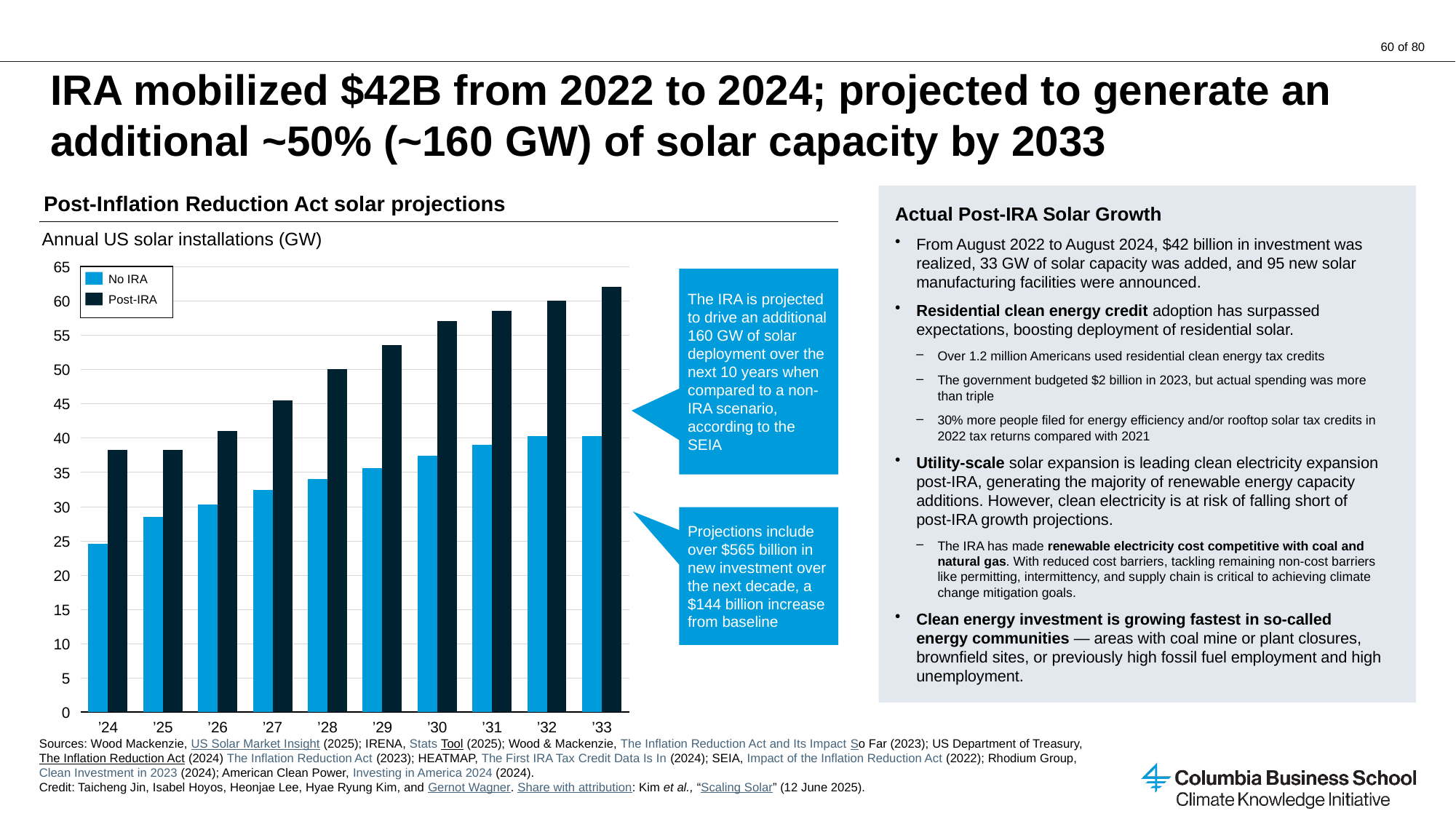

# IRA mobilized $42B from 2022 to 2024; projected to generate an additional ~50% (~160 GW) of solar capacity by 2033
Post-Inflation Reduction Act solar projections
Actual Post-IRA Solar Growth
From August 2022 to August 2024, $42 billion in investment was realized, 33 GW of solar capacity was added, and 95 new solar manufacturing facilities were announced.
Residential clean energy credit adoption has surpassed expectations, boosting deployment of residential solar.
Over 1.2 million Americans used residential clean energy tax credits
The government budgeted $2 billion in 2023, but actual spending was more than triple
30% more people filed for energy efficiency and/or rooftop solar tax credits in 2022 tax returns compared with 2021
Utility-scale solar expansion is leading clean electricity expansion post-IRA, generating the majority of renewable energy capacity additions. However, clean electricity is at risk of falling short of post-IRA growth projections.
The IRA has made renewable electricity cost competitive with coal and natural gas. With reduced cost barriers, tackling remaining non-cost barriers like permitting, intermittency, and supply chain is critical to achieving climate change mitigation goals.
Clean energy investment is growing fastest in so-called energy communities — areas with coal mine or plant closures, brownfield sites, or previously high fossil fuel employment and high unemployment.
Annual US solar installations (GW)

### Chart

| Category |  |  |
|---|---|---|
65

The IRA is projected to drive an additional 160 GW of solar deployment over the next 10 years when compared to a non-IRA scenario, according to the SEIA
No IRA

60
Post-IRA

55
50
45
40
35
30
Projections include over $565 billion in new investment over the next decade, a $144 billion increase from baseline
25
20
15
10
5
0
’24
’25
’26
’27
’28
’29
’30
’31
’32
’33
Sources: Wood Mackenzie, US Solar Market Insight (2025); IRENA, Stats Tool (2025); Wood & Mackenzie, The Inflation Reduction Act and Its Impact So Far (2023); US Department of Treasury, The Inflation Reduction Act (2024) The Inflation Reduction Act (2023); HEATMAP, The First IRA Tax Credit Data Is In (2024); SEIA, Impact of the Inflation Reduction Act (2022); Rhodium Group, Clean Investment in 2023 (2024); American Clean Power, Investing in America 2024 (2024).
Credit: Taicheng Jin, Isabel Hoyos, Heonjae Lee, Hyae Ryung Kim, and Gernot Wagner. Share with attribution: Kim et al., “Scaling Solar” (12 June 2025).